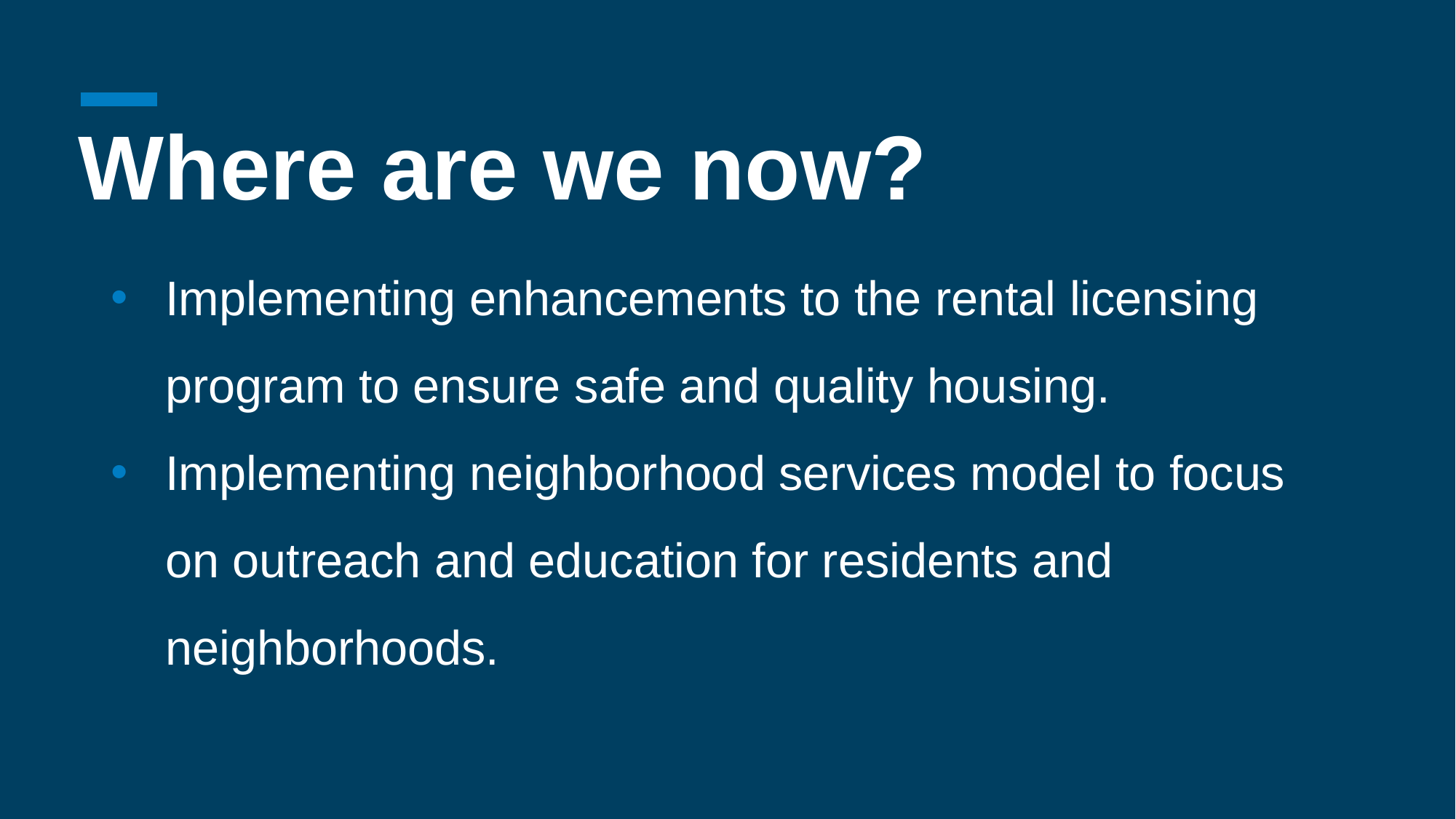

# Where are we now?
Implementing enhancements to the rental licensing program to ensure safe and quality housing.
Implementing neighborhood services model to focus on outreach and education for residents and neighborhoods.